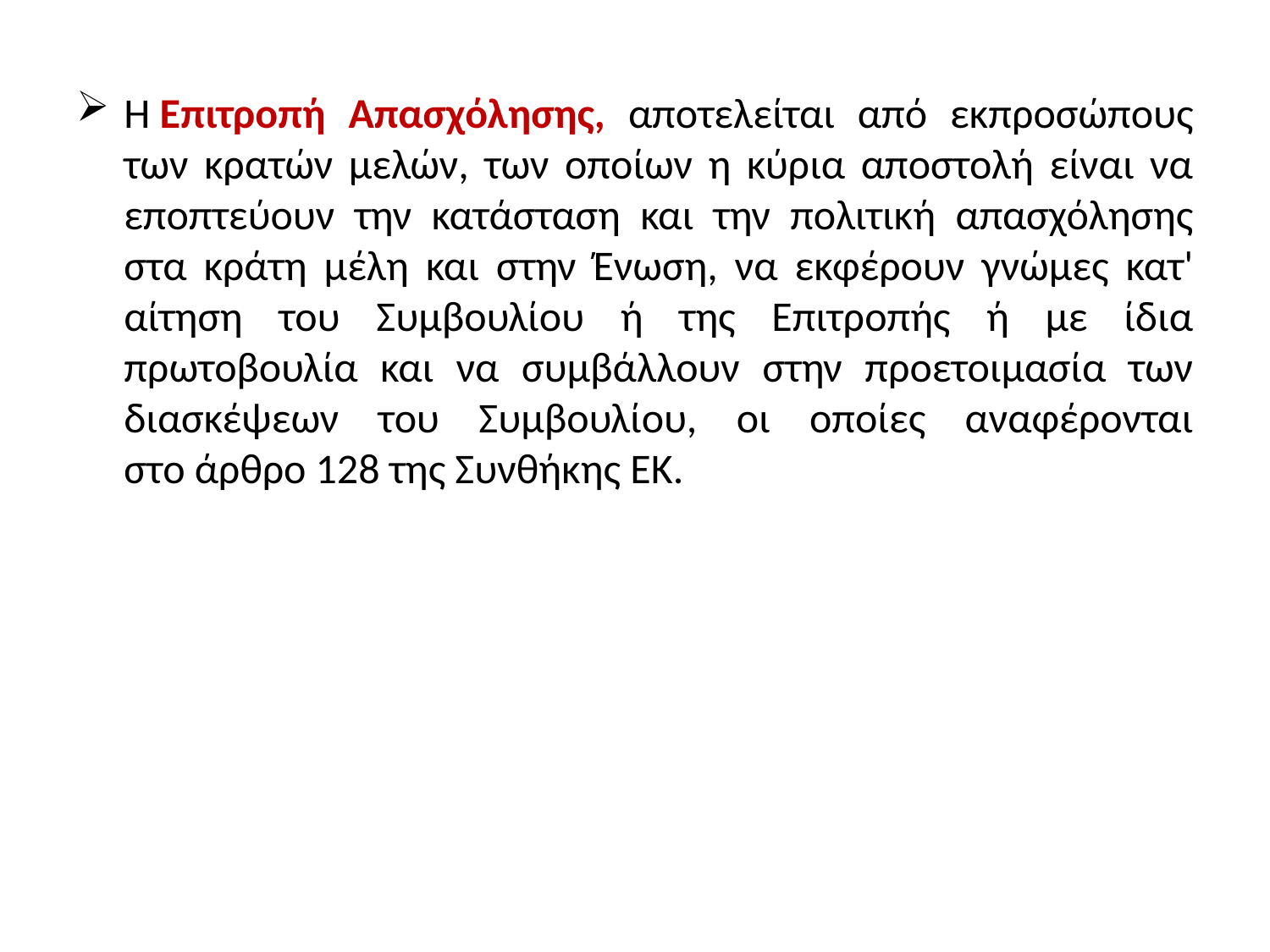

H Επιτροπή Απασχόλησης, αποτελείται από εκπροσώπους των κρατών μελών, των οποίων η κύρια αποστολή είναι να εποπτεύουν την κατάσταση και την πολιτική απασχόλησης στα κράτη μέλη και στην Ένωση, να εκφέρουν γνώμες κατ' αίτηση του Συμβουλίου ή της Επιτροπής ή με ίδια πρωτοβουλία και να συμβάλλουν στην προετοιμασία των διασκέψεων του Συμβουλίου, οι οποίες αναφέρονται στο άρθρο 128 της Συνθήκης ΕΚ.